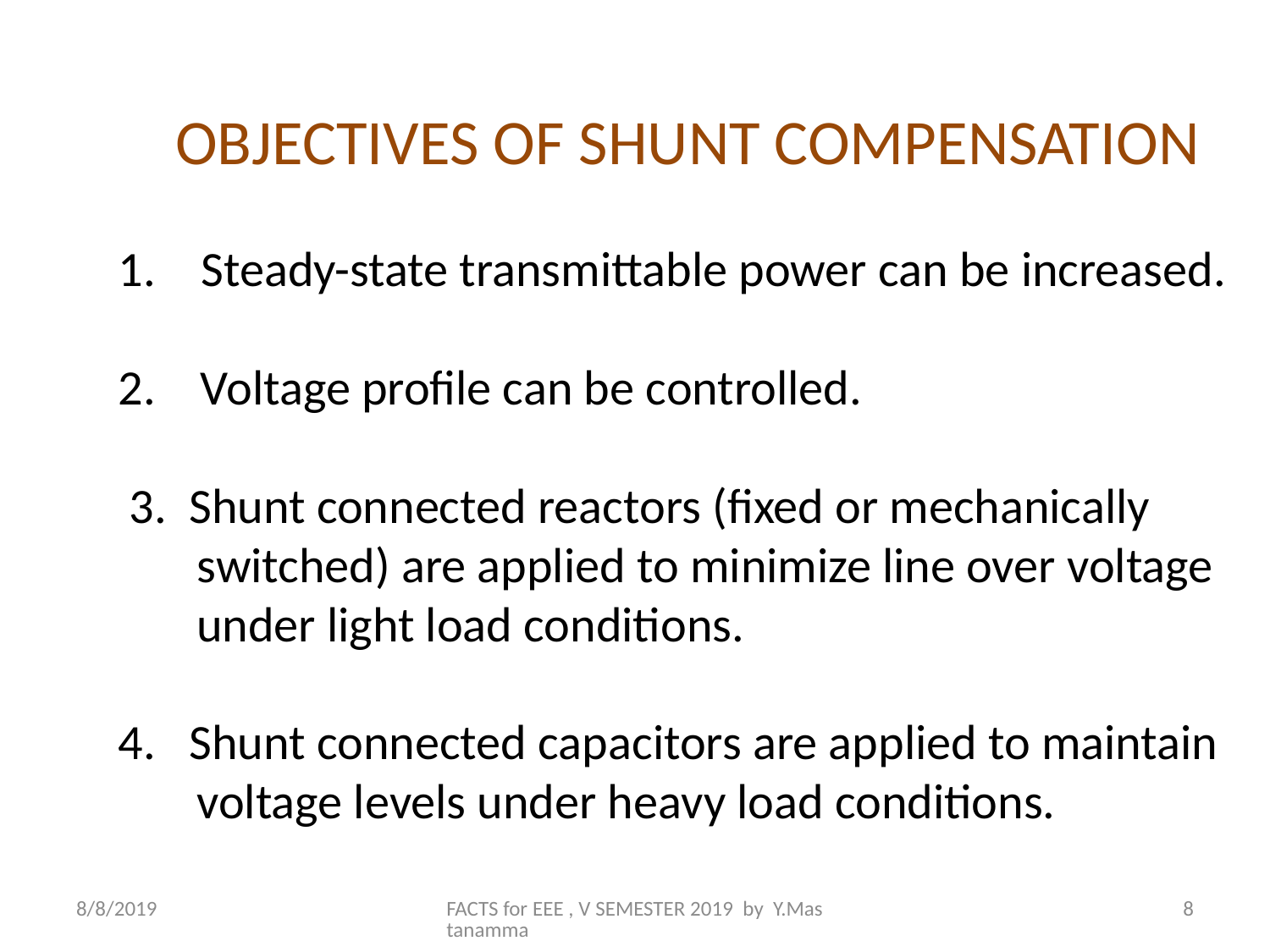

OBJECTIVES OF SHUNT COMPENSATION

 Steady-state transmittable power can be increased.

2.    Voltage profile can be controlled.

 3.  Shunt connected reactors (fixed or mechanically
       switched) are applied to minimize line over voltage
       under light load conditions.

4.   Shunt connected capacitors are applied to maintain
       voltage levels under heavy load conditions.

8/8/2019
FACTS for EEE , V SEMESTER 2019  by  Y.Mastanamma
8